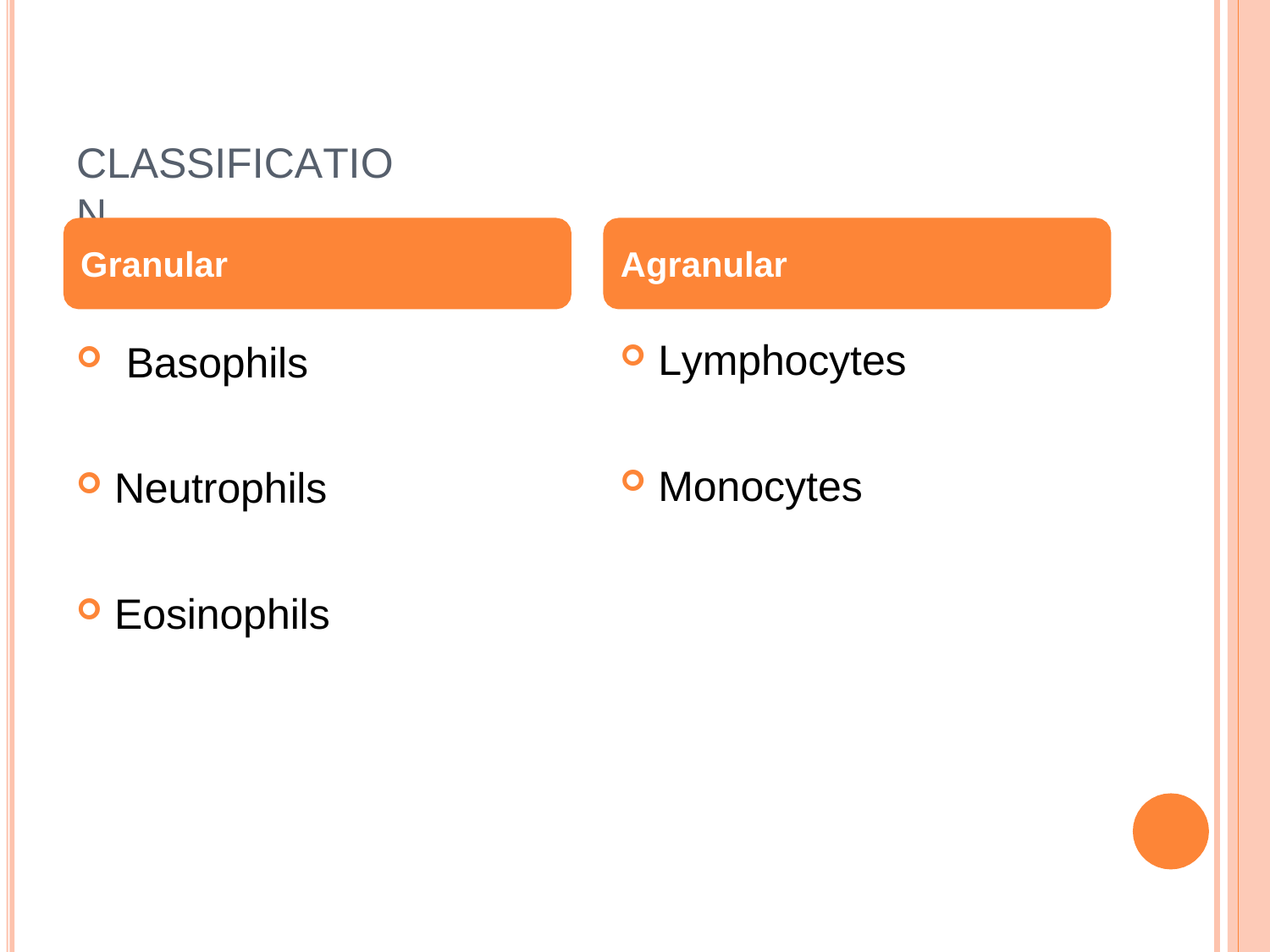

# CLASSIFICATION

Granular

Basophils

Neutrophils

Eosinophils
Agranular
Lymphocytes

Monocytes